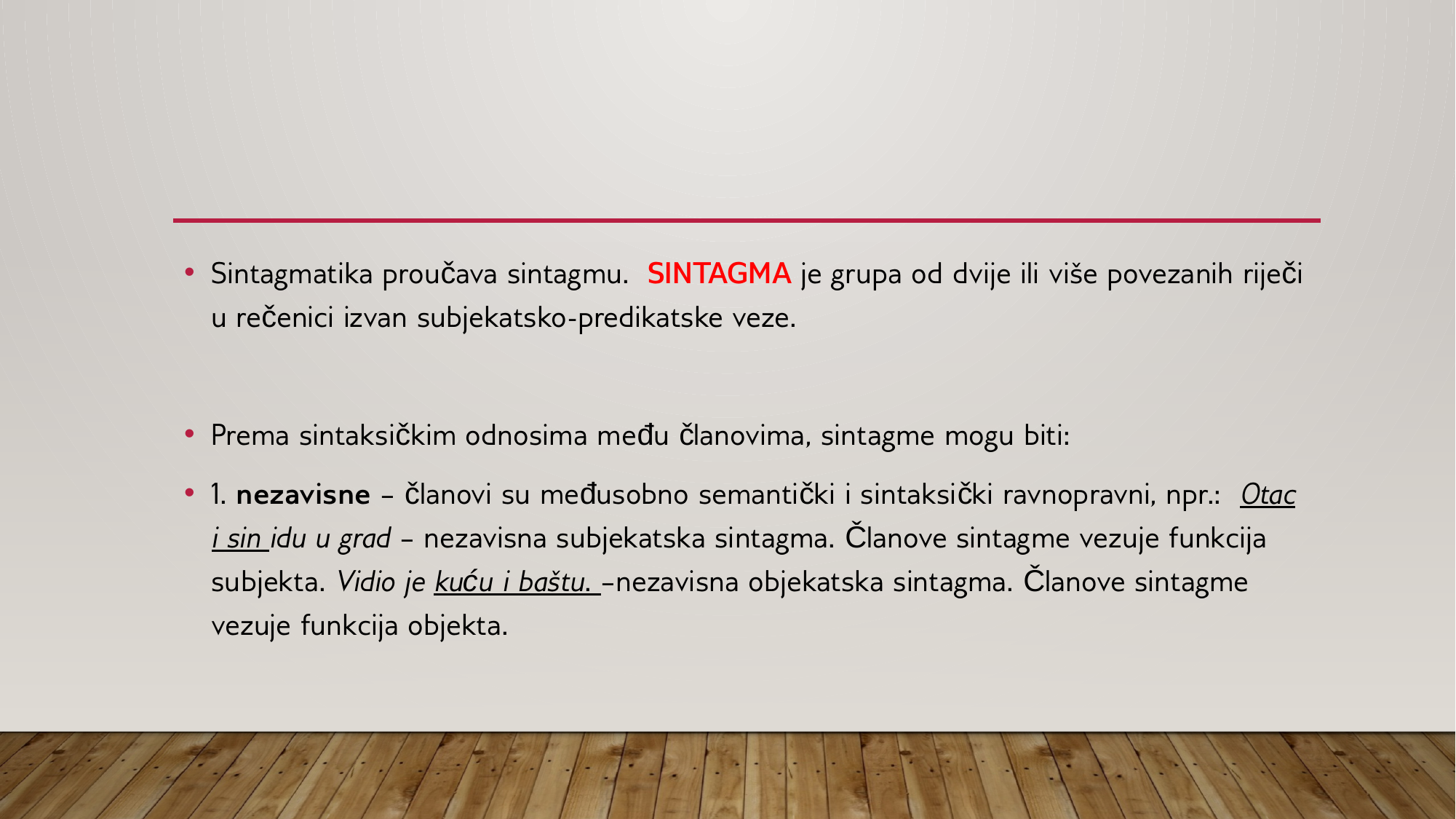

Sintagmatika proučava sintagmu.  SINTAGMA je grupa od dvije ili više povezanih riječi u rečenici izvan subjekatsko-predikatske veze.

Prema sintaksičkim odnosima među članovima, sintagme mogu biti:
1. nezavisne – članovi su međusobno semantički i sintaksički ravnopravni, npr.:  Otac i sin idu u grad – nezavisna subjekatska sintagma. Članove sintagme vezuje funkcija subjekta. Vidio je kuću i baštu. –nezavisna objekatska sintagma. Članove sintagme vezuje funkcija objekta.